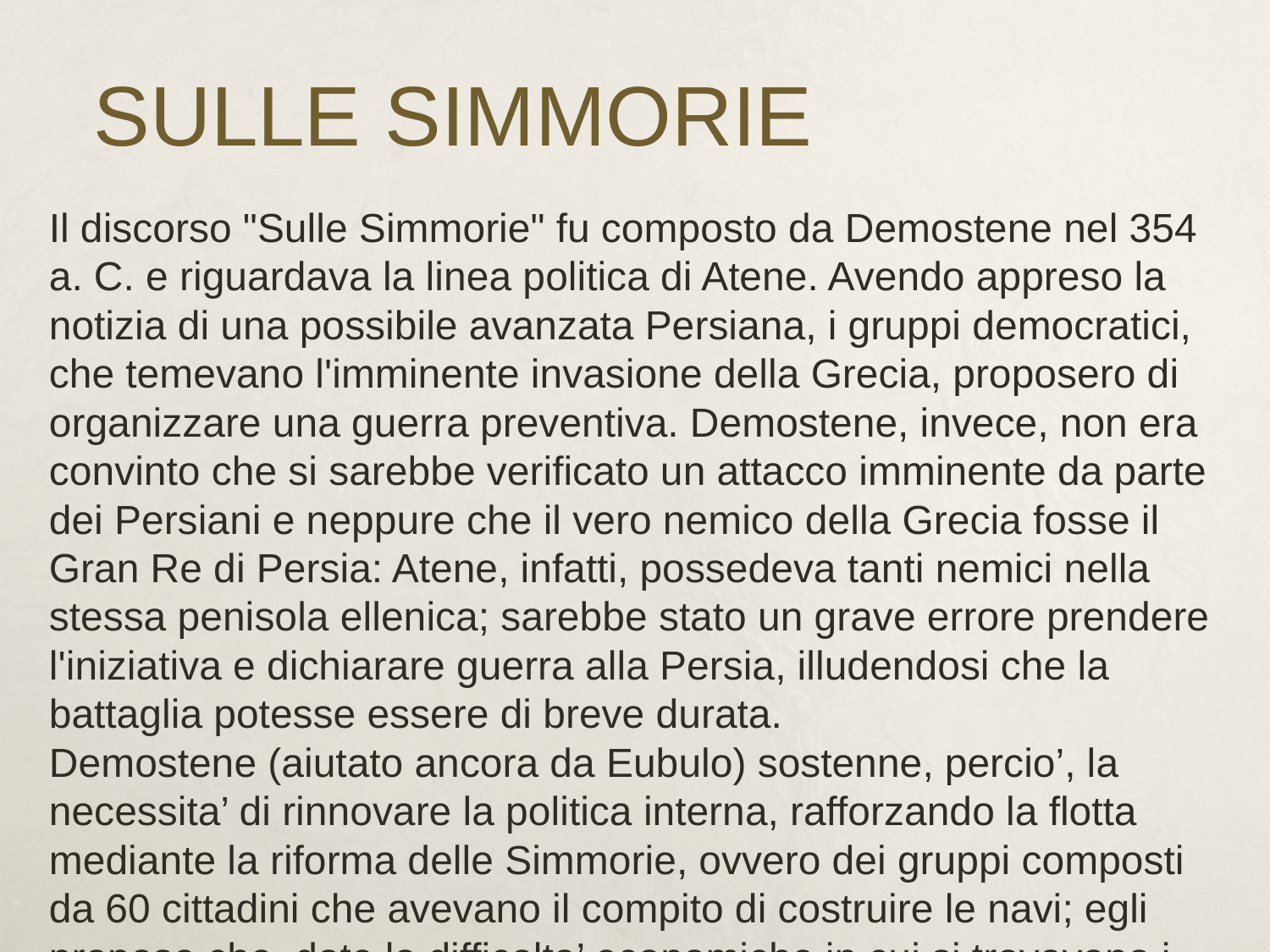

SULLE SIMMORIE
Il discorso "Sulle Simmorie" fu composto da Demostene nel 354 a. C. e riguardava la linea politica di Atene. Avendo appreso la notizia di una possibile avanzata Persiana, i gruppi democratici, che temevano l'imminente invasione della Grecia, proposero di organizzare una guerra preventiva. Demostene, invece, non era convinto che si sarebbe verificato un attacco imminente da parte dei Persiani e neppure che il vero nemico della Grecia fosse il Gran Re di Persia: Atene, infatti, possedeva tanti nemici nella stessa penisola ellenica; sarebbe stato un grave errore prendere l'iniziativa e dichiarare guerra alla Persia, illudendosi che la battaglia potesse essere di breve durata.
Demostene (aiutato ancora da Eubulo) sostenne, percio’, la necessita’ di rinnovare la politica interna, rafforzando la flotta mediante la riforma delle Simmorie, ovvero dei gruppi composti da 60 cittadini che avevano il compito di costruire le navi; egli propose che, date la difficolta’ economiche in cui si trovavano i ricchi, il numero dei cittadini obbligati a fornire contributi per la costruzione delle navi, fosse elevato da milleduecento a duemila. Si trattava di un modo per spegnere gli entusiasmi di quelli che volevano la guerra; infatti, nessun cittadino, in un momento di per se’ tanto critico e difficile, sarebbe stato disposto a versare altri denari per lo Stato; e cosi’ accadde.
La proposta, avanzata da Demostene, della riforma delle Simmorie, non riguardava, quindi, una politica di intervento, ma di disimpegno.